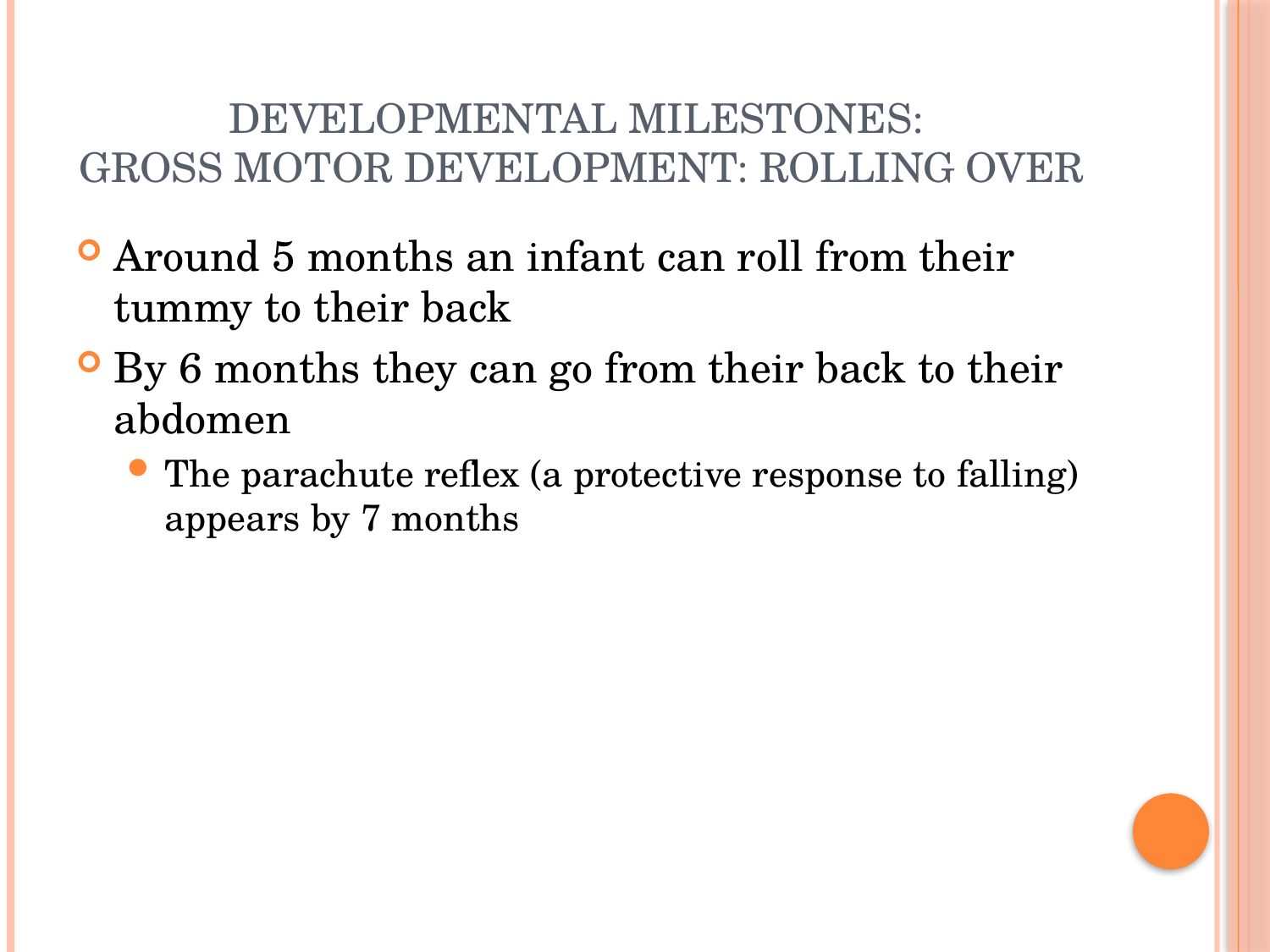

# Developmental Milestones: Gross Motor Development: Rolling Over
Around 5 months an infant can roll from their tummy to their back
By 6 months they can go from their back to their abdomen
The parachute reflex (a protective response to falling) appears by 7 months